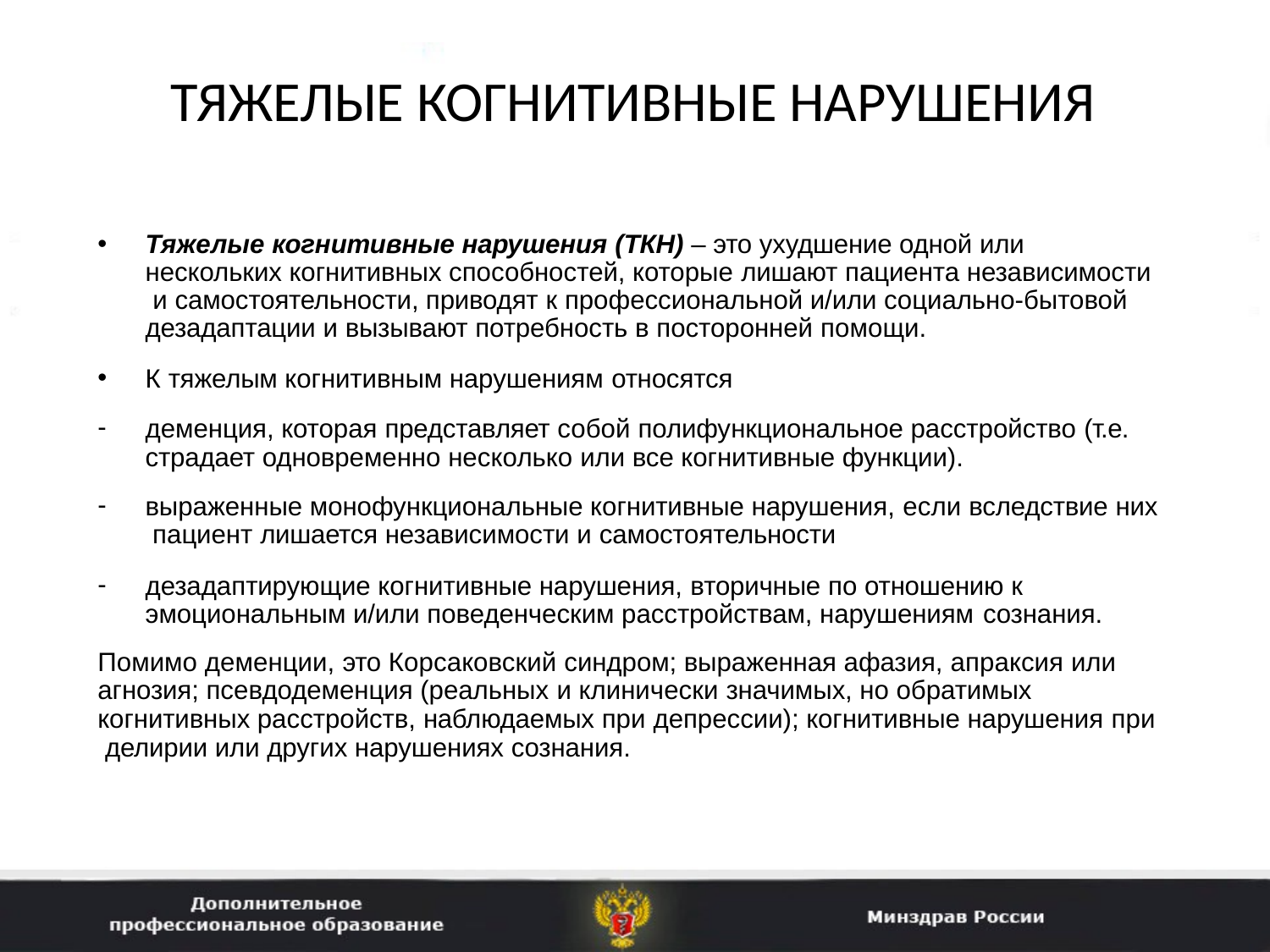

# ТЯЖЕЛЫЕ КОГНИТИВНЫЕ НАРУШЕНИЯ
Тяжелые когнитивные нарушения (ТКН) – это ухудшение одной или  нескольких когнитивных способностей, которые лишают пациента независимости  и самостоятельности, приводят к профессиональной и/или социально-бытовой  дезадаптации и вызывают потребность в посторонней помощи.
К тяжелым когнитивным нарушениям относятся
деменция, которая представляет собой полифункциональное расстройство (т.е.  страдает одновременно несколько или все когнитивные функции).
выраженные монофункциональные когнитивные нарушения, если вследствие них  пациент лишается независимости и самостоятельности
дезадаптирующие когнитивные нарушения, вторичные по отношению к  эмоциональным и/или поведенческим расстройствам, нарушениям сознания.
Помимо деменции, это Корсаковский синдром; выраженная афазия, апраксия или  агнозия; псевдодеменция (реальных и клинически значимых, но обратимых  когнитивных расстройств, наблюдаемых при депрессии); когнитивные нарушения при  делирии или других нарушениях сознания.